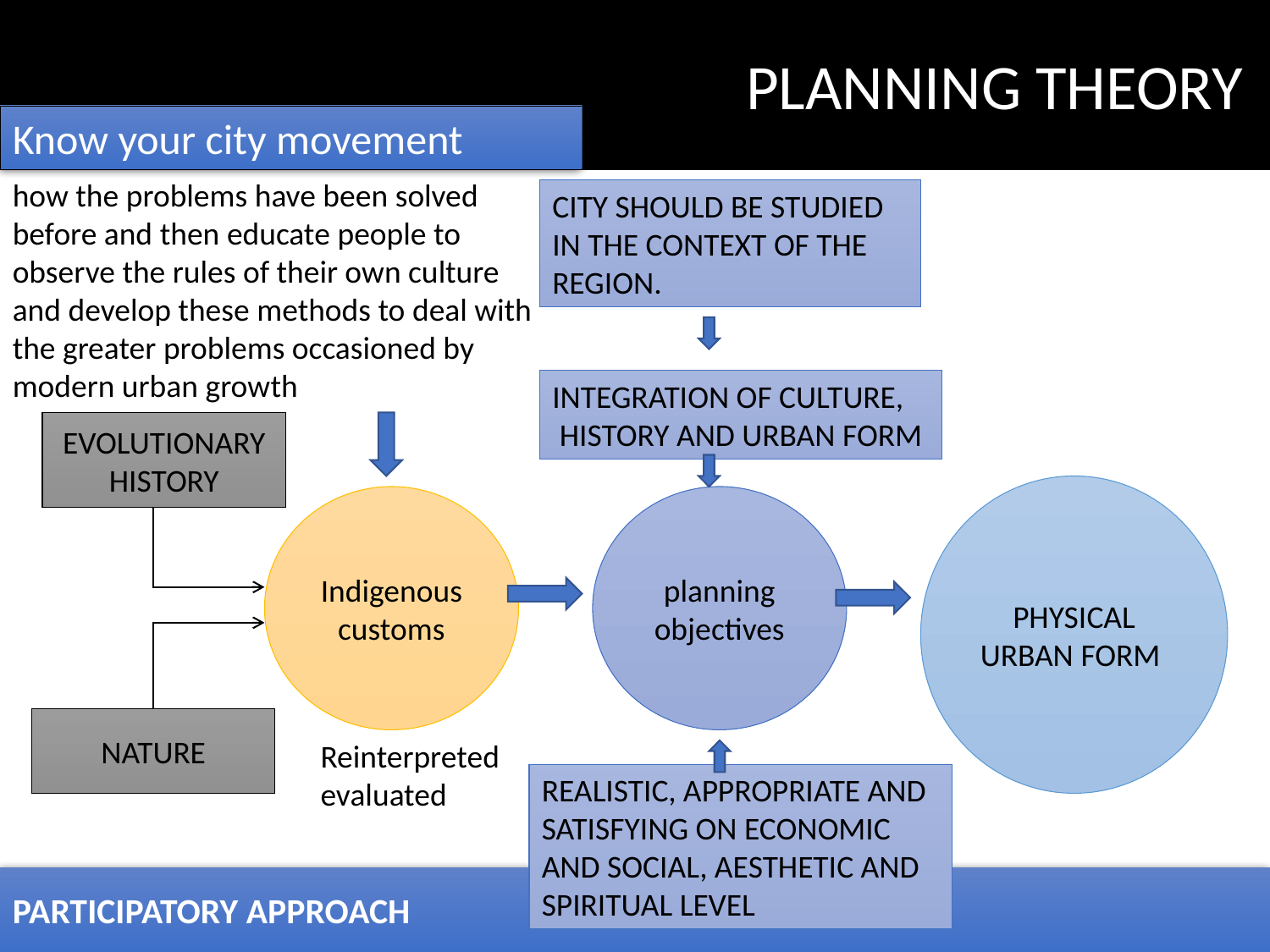

PLANNING THEORY
Know your city movement
how the problems have been solved before and then educate people to observe the rules of their own culture and develop these methods to deal with the greater problems occasioned by modern urban growth
CITY SHOULD BE STUDIED IN THE CONTEXT OF THE REGION.

INTEGRATION OF CULTURE,
 HISTORY AND URBAN FORM
EVOLUTIONARY HISTORY

PHYSICAL URBAN FORM
Indigenous customs
planning objectives

NATURE
Reinterpreted
evaluated

REALISTIC, APPROPRIATE AND SATISFYING ON ECONOMIC AND SOCIAL, AESTHETIC AND SPIRITUAL LEVEL
PARTICIPATORY APPROACH